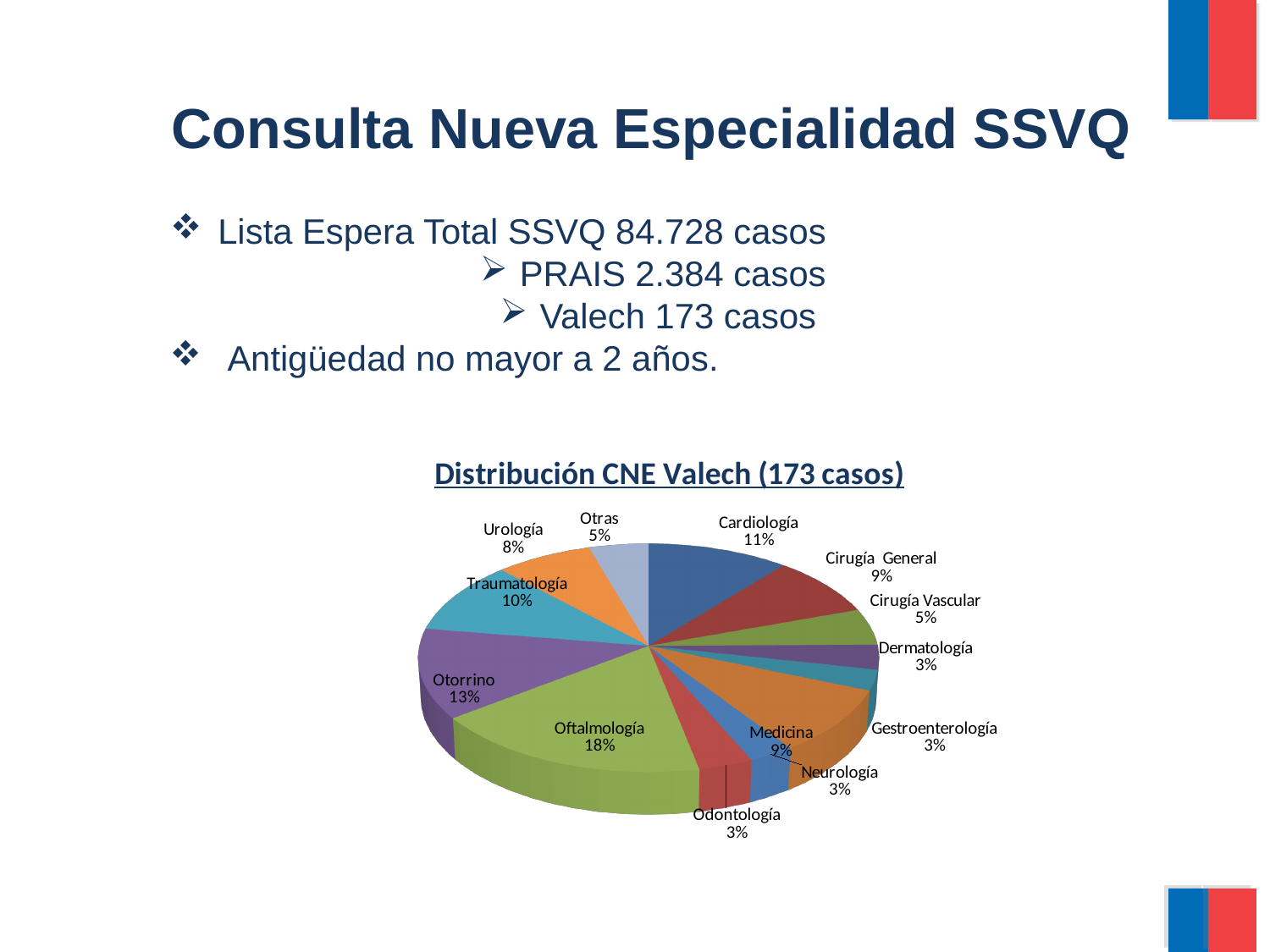

Consulta Nueva Especialidad SSVQ
Lista Espera Total SSVQ 84.728 casos
PRAIS 2.384 casos
Valech 173 casos
 Antigüedad no mayor a 2 años.

[unsupported chart]